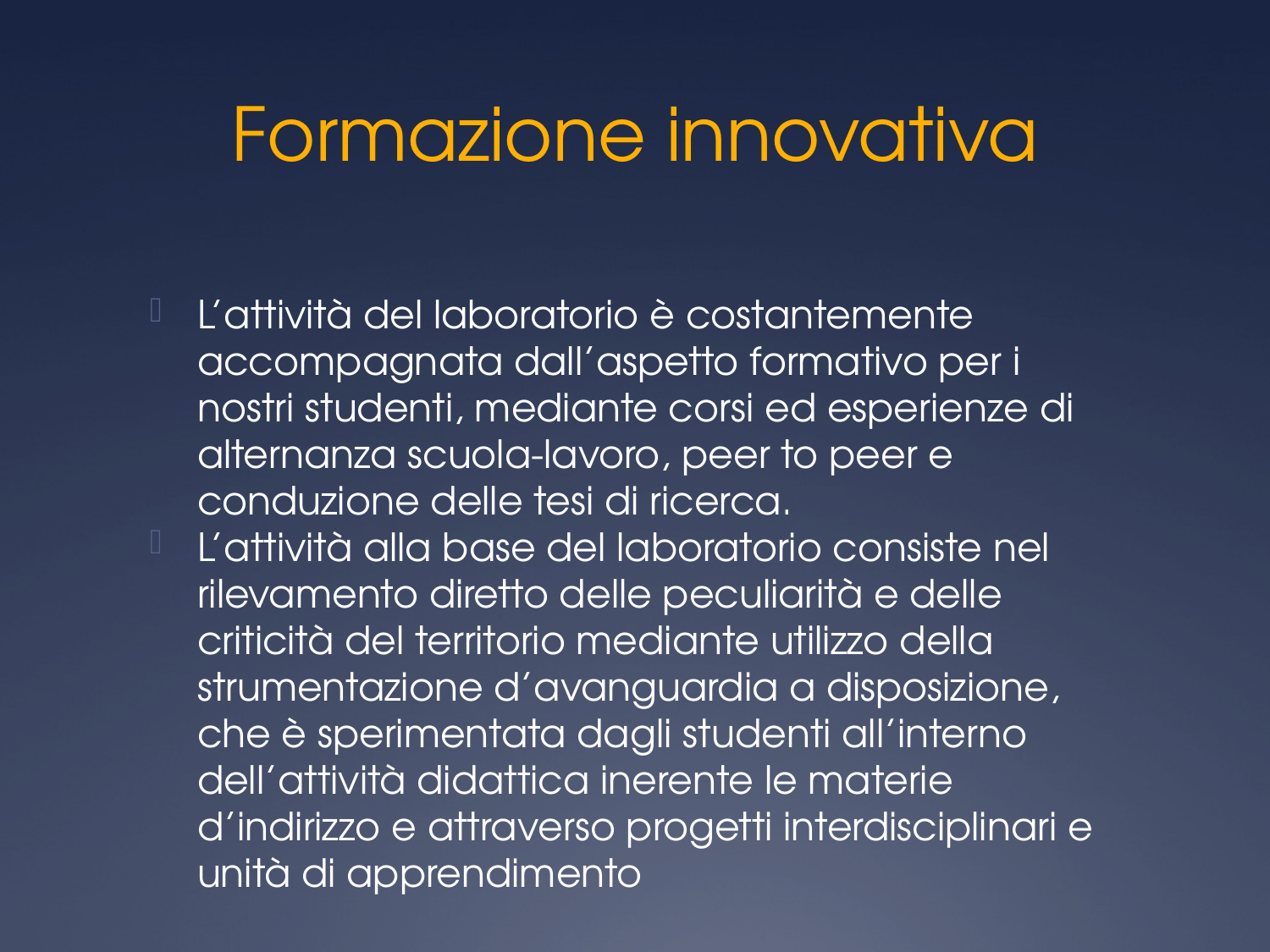

Formazione innovativa
L’attività del laboratorio è costantemente accompagnata dall’aspetto formativo per i nostri studenti, mediante corsi ed esperienze di alternanza scuola-lavoro, peer to peer e conduzione delle tesi di ricerca.
L’attività alla base del laboratorio consiste nel rilevamento diretto delle peculiarità e delle criticità del territorio mediante utilizzo della strumentazione d’avanguardia a disposizione, che è sperimentata dagli studenti all’interno dell’attività didattica inerente le materie d’indirizzo e attraverso progetti interdisciplinari e unità di apprendimento